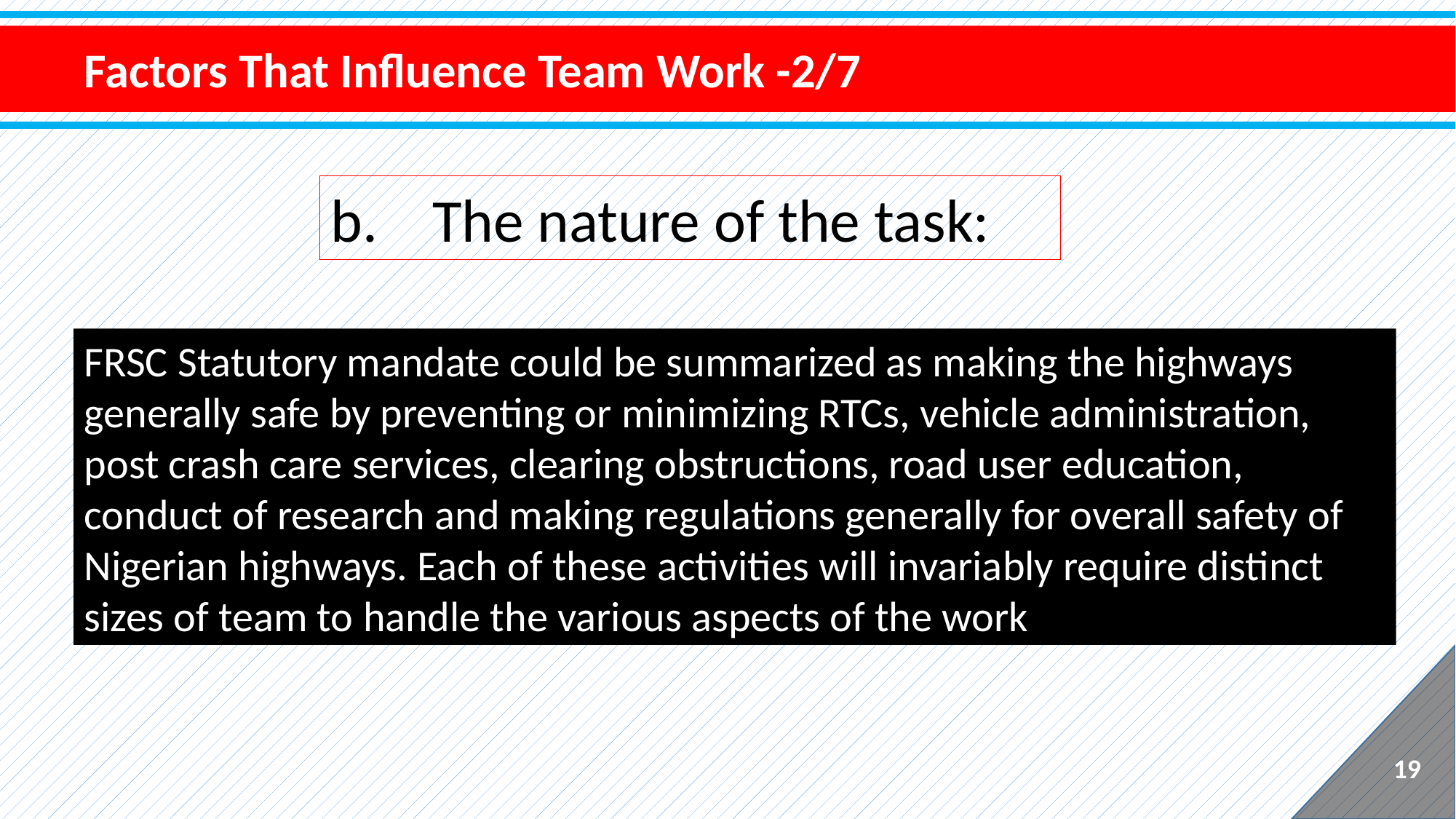

Factors That Influence Team Work -2/7
b.    The nature of the task:
FRSC Statutory mandate could be summarized as making the highways generally safe by preventing or minimizing RTCs, vehicle administration, post crash care services, clearing obstructions, road user education, conduct of research and making regulations generally for overall safety of Nigerian highways. Each of these activities will invariably require distinct sizes of team to handle the various aspects of the work

19